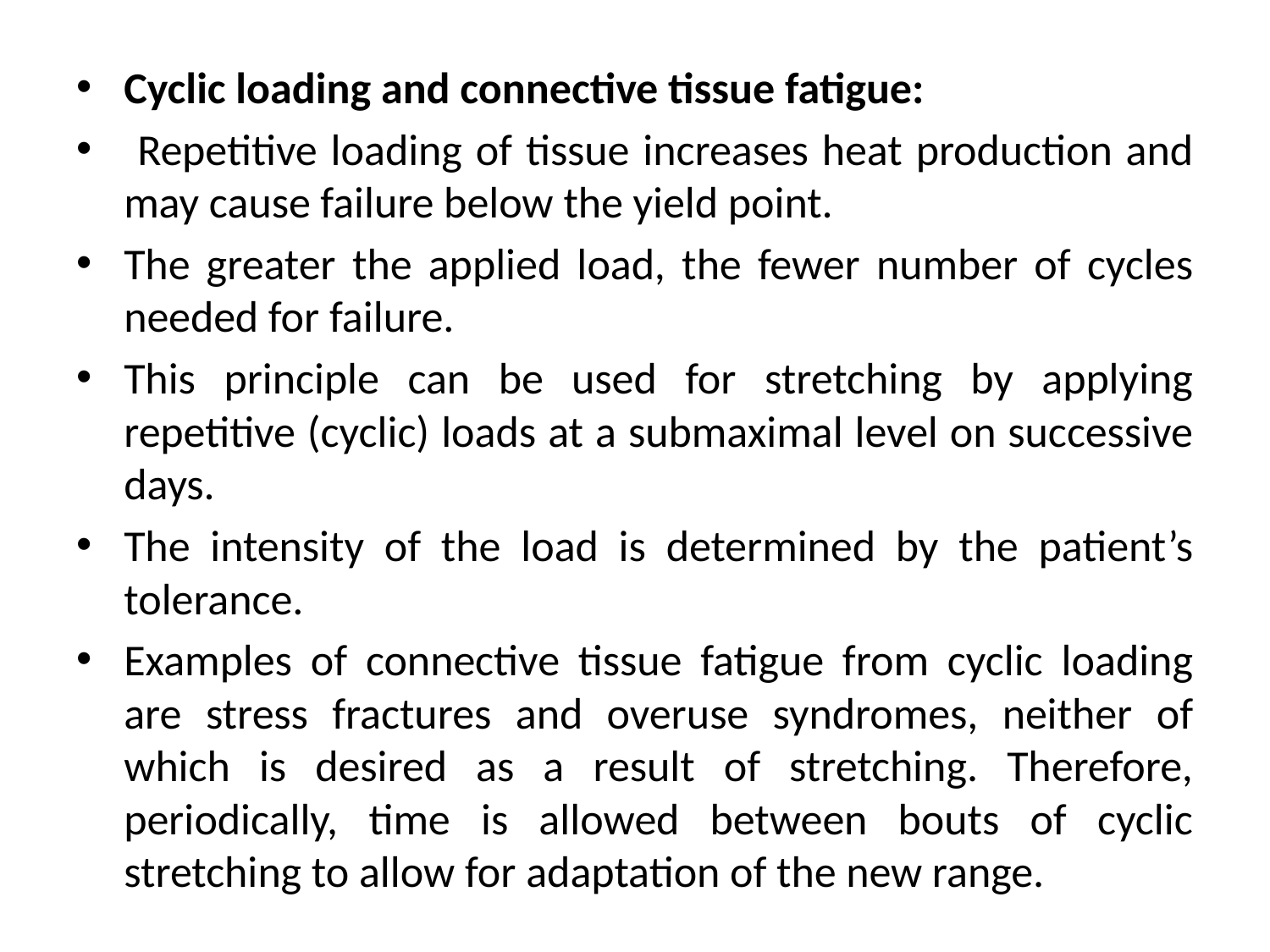

Cyclic loading and connective tissue fatigue:
 Repetitive loading of tissue increases heat production and may cause failure below the yield point.
The greater the applied load, the fewer number of cycles needed for failure.
This principle can be used for stretching by applying repetitive (cyclic) loads at a submaximal level on successive days.
The intensity of the load is determined by the patient’s tolerance.
Examples of connective tissue fatigue from cyclic loading are stress fractures and overuse syndromes, neither of which is desired as a result of stretching. Therefore, periodically, time is allowed between bouts of cyclic stretching to allow for adaptation of the new range.